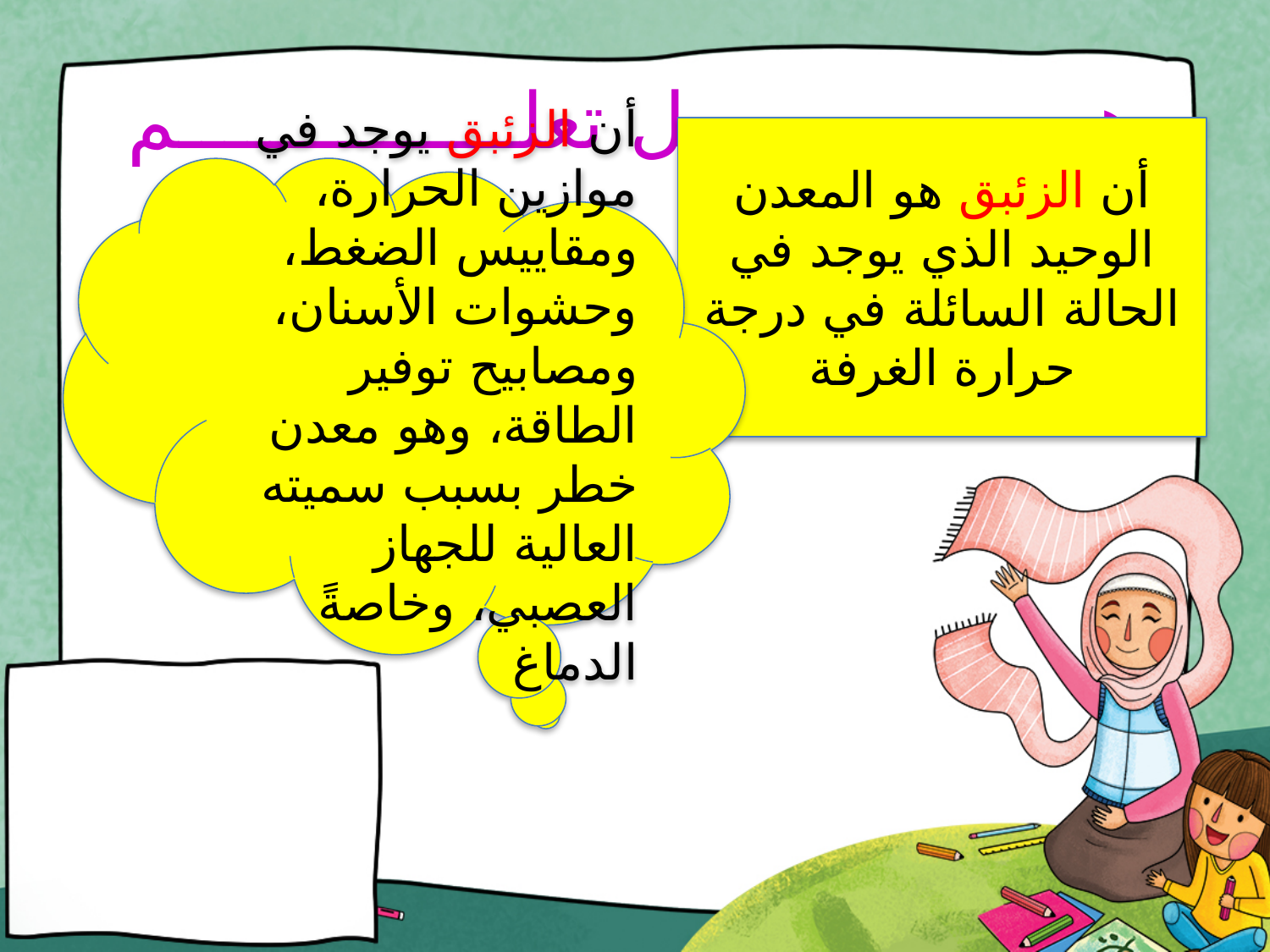

# هــــــــــــــــــل تعلـــــــــــــــم

أن الزئبق هو المعدن الوحيد الذي يوجد في الحالة السائلة في درجة حرارة الغرفة

أن الزئبق يوجد في موازين الحرارة، ومقاييس الضغط، وحشوات الأسنان، ومصابيح توفير الطاقة، وهو معدن خطر بسبب سميته العالية للجهاز العصبي، وخاصةً الدماغ